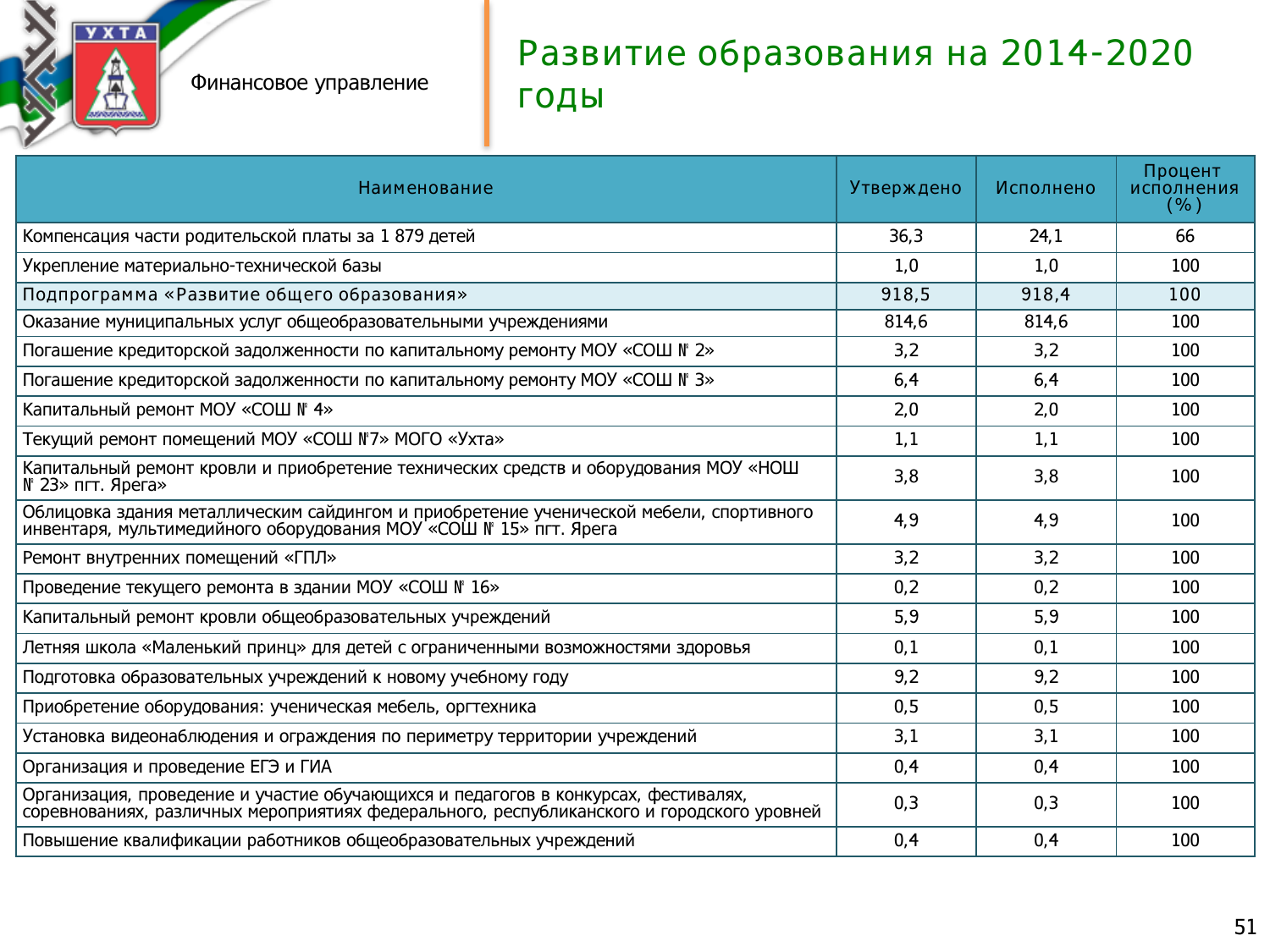

Развитие образования на 2014-2020 годы
| Наименование | Утверждено | Исполнено | Процент исполнения (%) |
| --- | --- | --- | --- |
| Компенсация части родительской платы за 1 879 детей | 36,3 | 24,1 | 66 |
| Укрепление материально-технической базы | 1,0 | 1,0 | 100 |
| Подпрограмма «Развитие общего образования» | 918,5 | 918,4 | 100 |
| Оказание муниципальных услуг общеобразовательными учреждениями | 814,6 | 814,6 | 100 |
| Погашение кредиторской задолженности по капитальному ремонту МОУ «СОШ № 2» | 3,2 | 3,2 | 100 |
| Погашение кредиторской задолженности по капитальному ремонту МОУ «СОШ № 3» | 6,4 | 6,4 | 100 |
| Капитальный ремонт МОУ «СОШ № 4» | 2,0 | 2,0 | 100 |
| Текущий ремонт помещений МОУ «СОШ №7» МОГО «Ухта» | 1,1 | 1,1 | 100 |
| Капитальный ремонт кровли и приобретение технических средств и оборудования МОУ «НОШ № 23» пгт. Ярега» | 3,8 | 3,8 | 100 |
| Облицовка здания металлическим сайдингом и приобретение ученической мебели, спортивного инвентаря, мультимедийного оборудования МОУ «СОШ № 15» пгт. Ярега | 4,9 | 4,9 | 100 |
| Ремонт внутренних помещений «ГПЛ» | 3,2 | 3,2 | 100 |
| Проведение текущего ремонта в здании МОУ «СОШ № 16» | 0,2 | 0,2 | 100 |
| Капитальный ремонт кровли общеобразовательных учреждений | 5,9 | 5,9 | 100 |
| Летняя школа «Маленький принц» для детей с ограниченными возможностями здоровья | 0,1 | 0,1 | 100 |
| Подготовка образовательных учреждений к новому учебному году | 9,2 | 9,2 | 100 |
| Приобретение оборудования: ученическая мебель, оргтехника | 0,5 | 0,5 | 100 |
| Установка видеонаблюдения и ограждения по периметру территории учреждений | 3,1 | 3,1 | 100 |
| Организация и проведение ЕГЭ и ГИА | 0,4 | 0,4 | 100 |
| Организация, проведение и участие обучающихся и педагогов в конкурсах, фестивалях, соревнованиях, различных мероприятиях федерального, республиканского и городского уровней | 0,3 | 0,3 | 100 |
| Повышение квалификации работников общеобразовательных учреждений | 0,4 | 0,4 | 100 |
51